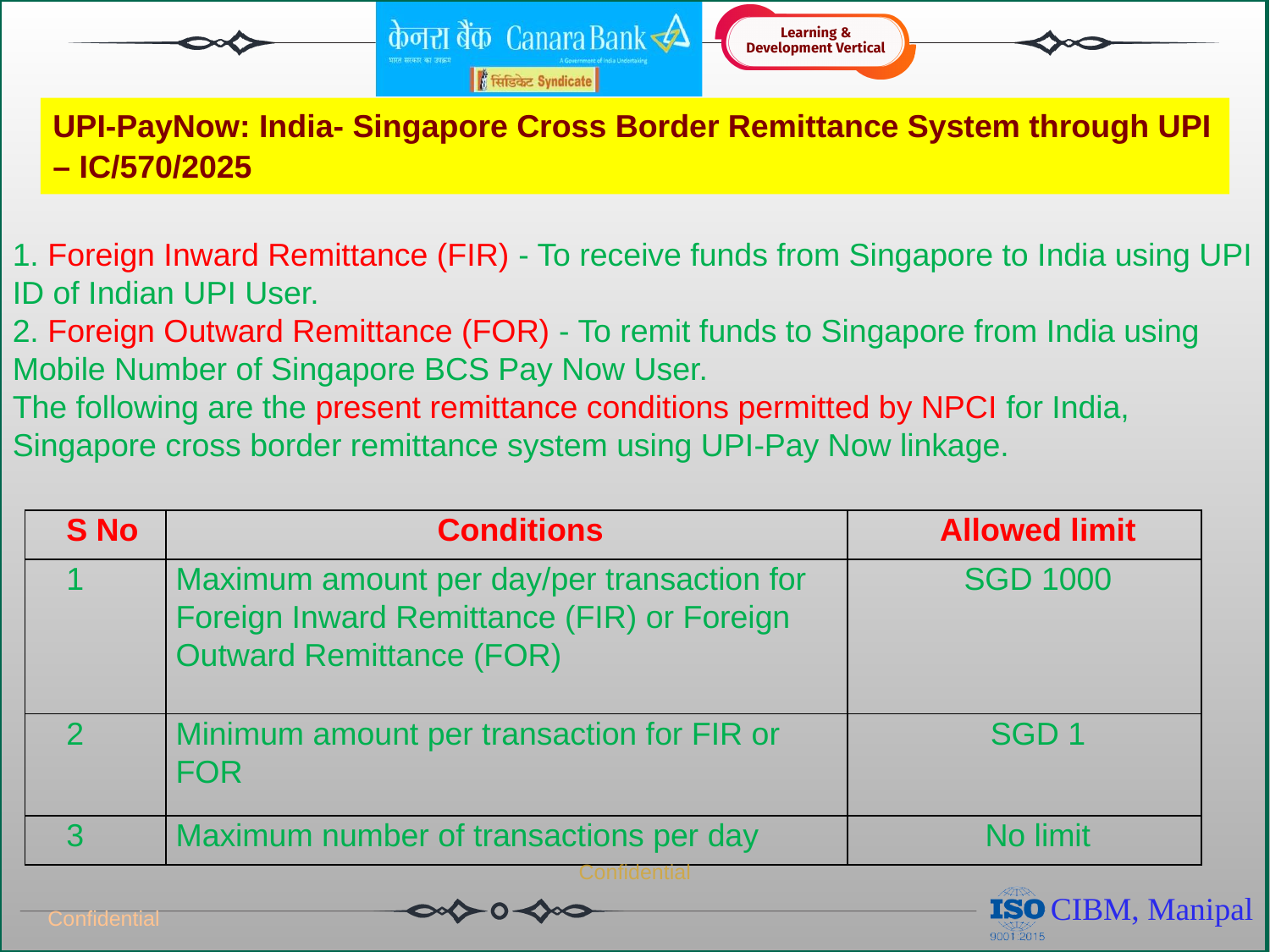

# UPI-PayNow: India- Singapore Cross Border Remittance System through UPI – IC/570/2025
1. Foreign Inward Remittance (FIR) - To receive funds from Singapore to India using UPI ID of Indian UPI User.
2. Foreign Outward Remittance (FOR) - To remit funds to Singapore from India using Mobile Number of Singapore BCS Pay Now User.
The following are the present remittance conditions permitted by NPCI for India, Singapore cross border remittance system using UPI-Pay Now linkage.

| S No | Conditions | Allowed limit |
| --- | --- | --- |
| 1 | Maximum amount per day/per transaction for Foreign Inward Remittance (FIR) or Foreign Outward Remittance (FOR) | SGD 1000 |
| 2 | Minimum amount per transaction for FIR or FOR | SGD 1 |
| 3 | Maximum number of transactions per day | No limit |
Confidential
Confidential